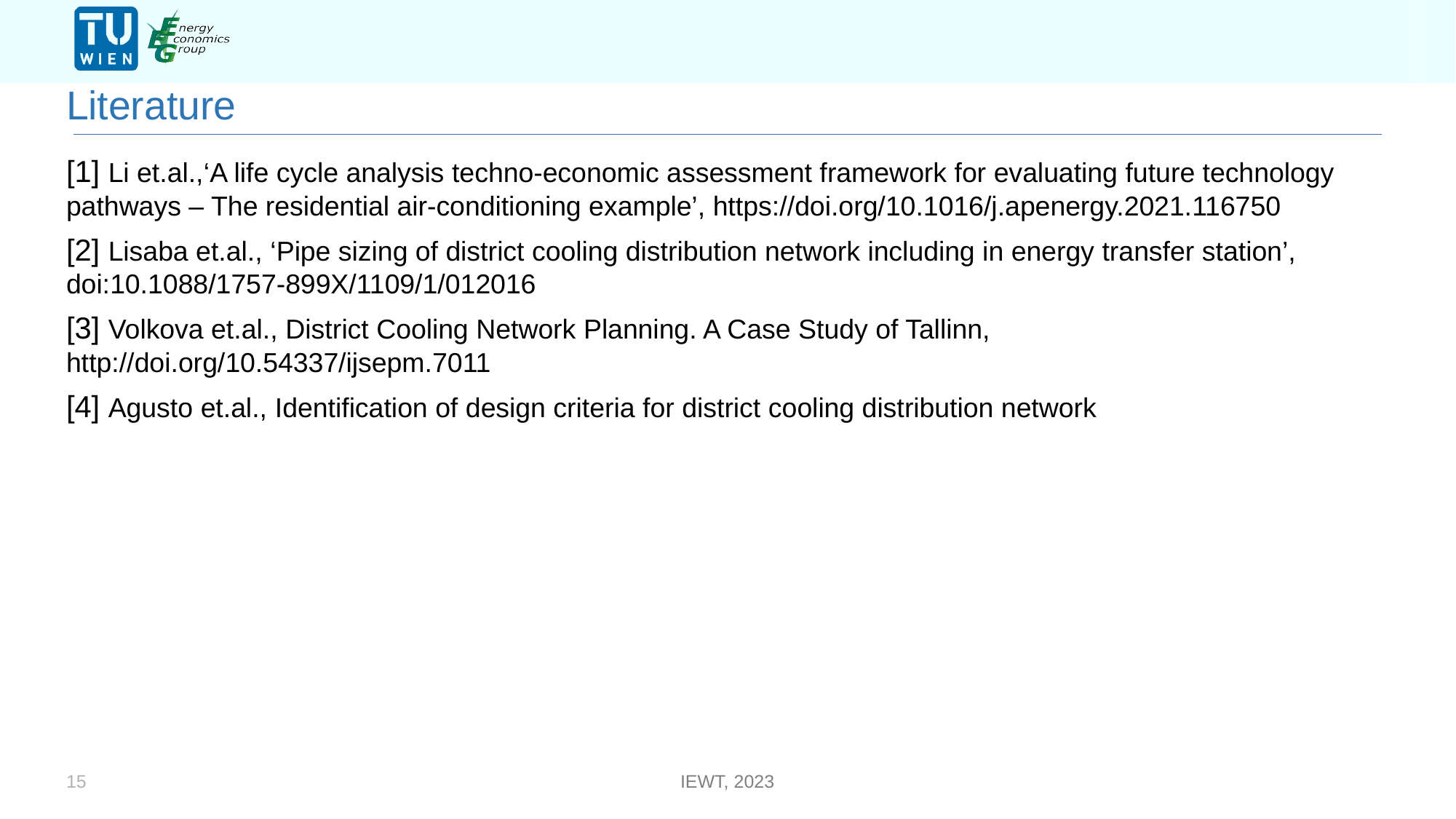

#
Literature
[1] Li et.al.,‘A life cycle analysis techno-economic assessment framework for evaluating future technology pathways – The residential air-conditioning example’, https://doi.org/10.1016/j.apenergy.2021.116750
[2] Lisaba et.al., ‘Pipe sizing of district cooling distribution network including in energy transfer station’, doi:10.1088/1757-899X/1109/1/012016
[3] Volkova et.al., District Cooling Network Planning. A Case Study of Tallinn, http://doi.org/10.54337/ijsepm.7011
[4] Agusto et.al., Identification of design criteria for district cooling distribution network

15
IEWT, 2023